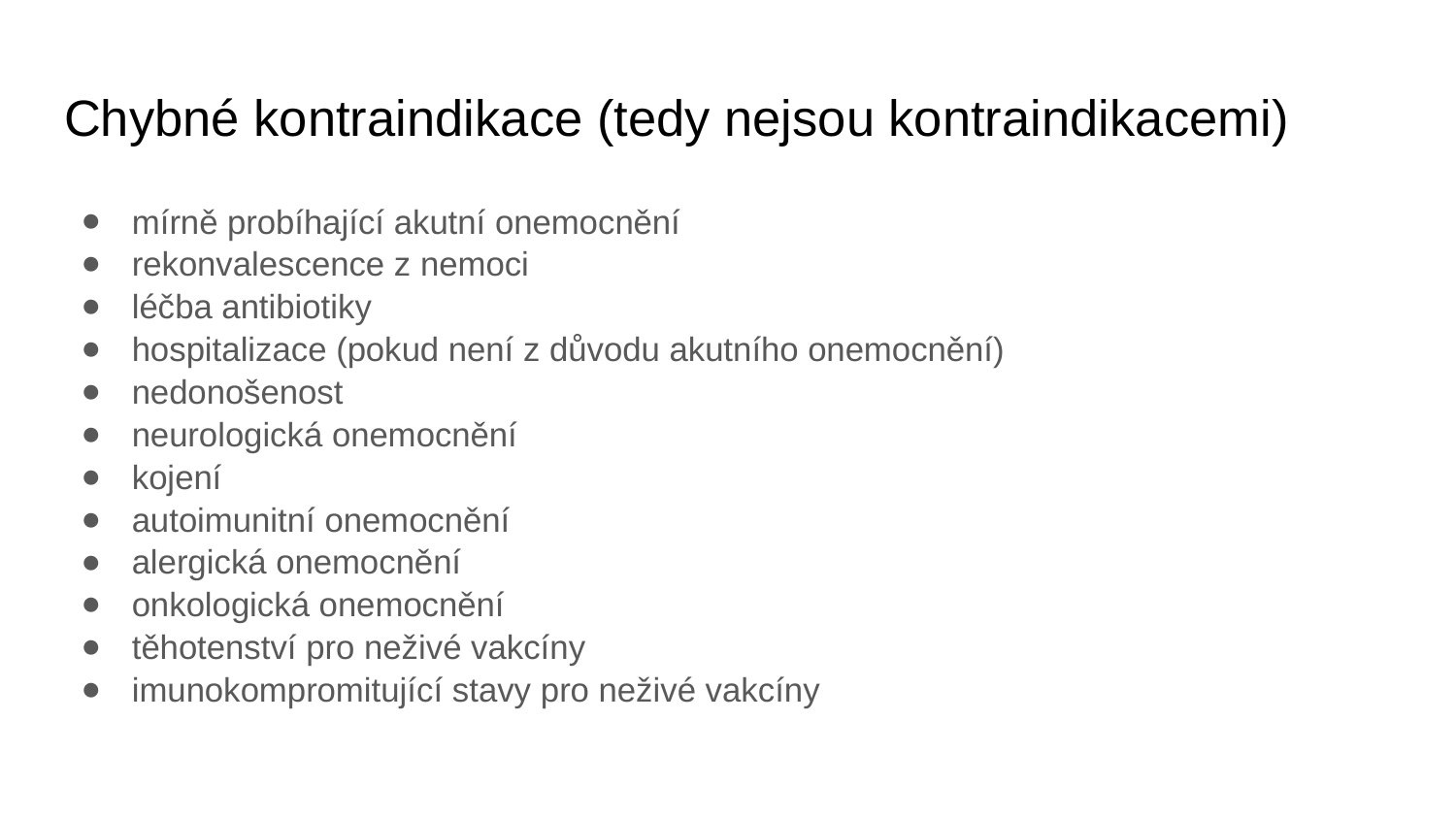

# Chybné kontraindikace (tedy nejsou kontraindikacemi)
mírně probíhající akutní onemocnění
rekonvalescence z nemoci
léčba antibiotiky
hospitalizace (pokud není z důvodu akutního onemocnění)
nedonošenost
neurologická onemocnění
kojení
autoimunitní onemocnění
alergická onemocnění
onkologická onemocnění
těhotenství pro neživé vakcíny
imunokompromitující stavy pro neživé vakcíny